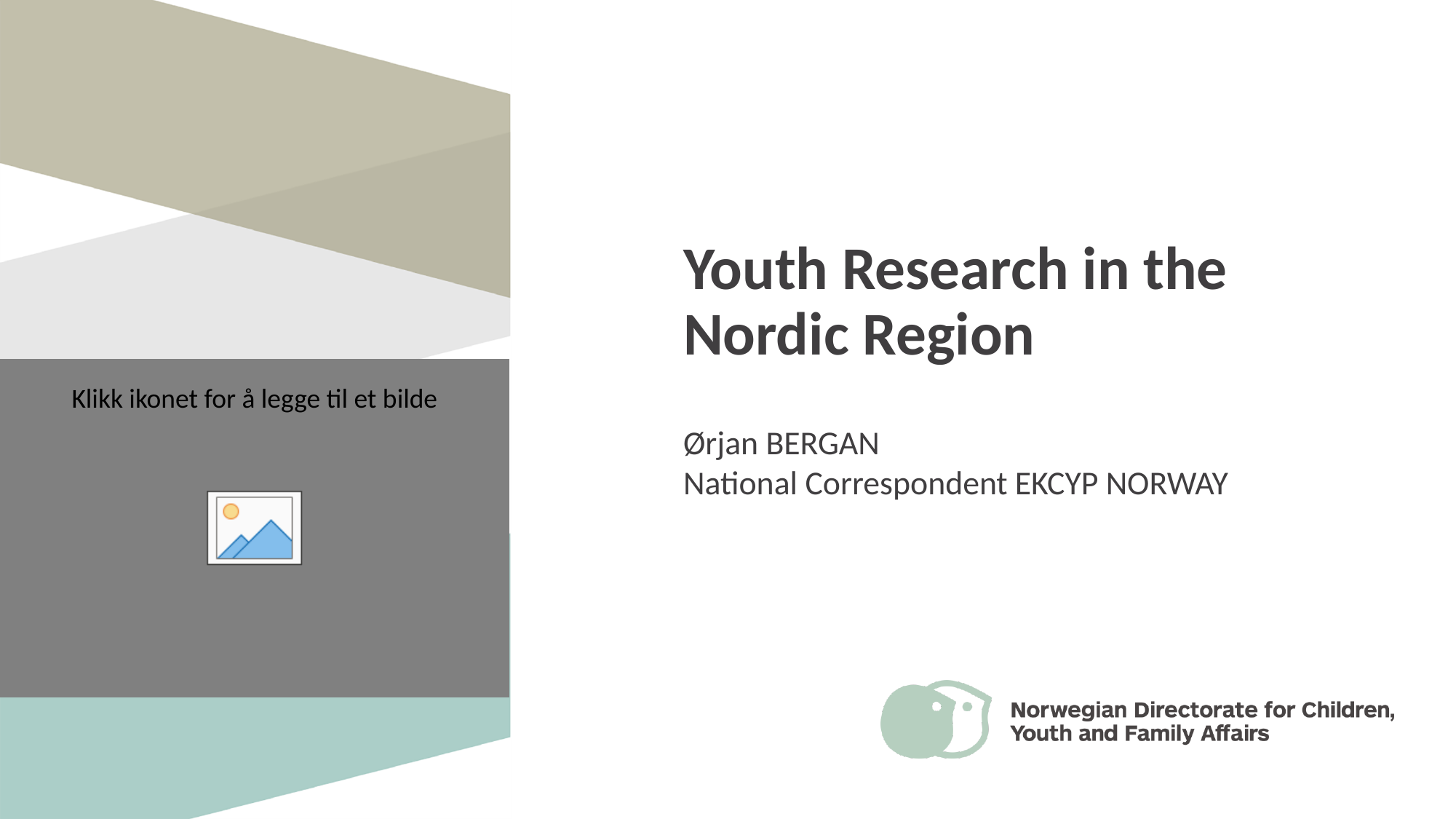

# Youth Research in the Nordic Region

Ørjan BERGAN
National Correspondent EKCYP NORWAY